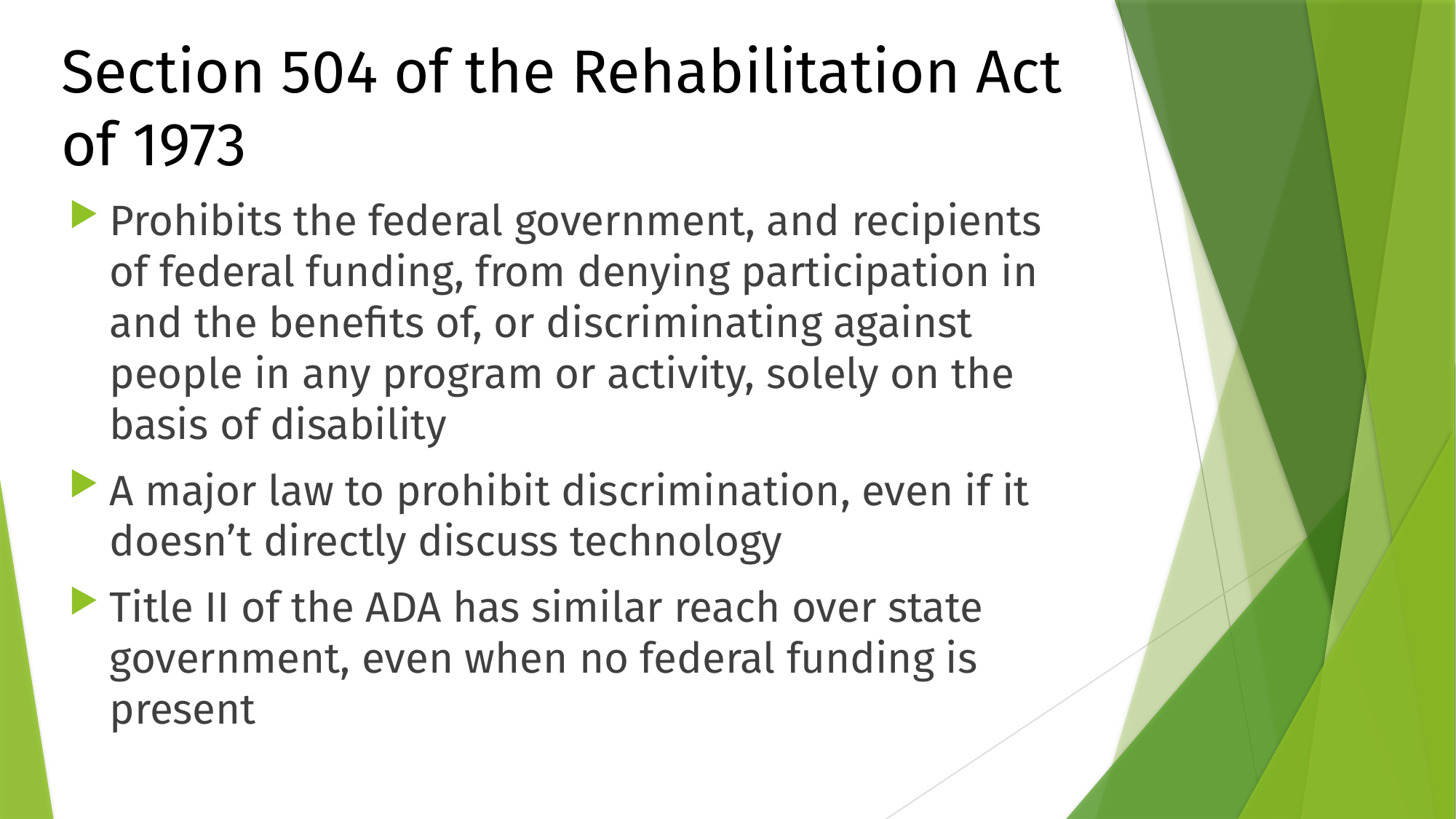

# Section 504 of the Rehabilitation Act of 1973
Prohibits the federal government, and recipients of federal funding, from denying participation in and the benefits of, or discriminating against people in any program or activity, solely on the basis of disability
A major law to prohibit discrimination, even if it doesn’t directly discuss technology
Title II of the ADA has similar reach over state government, even when no federal funding is present